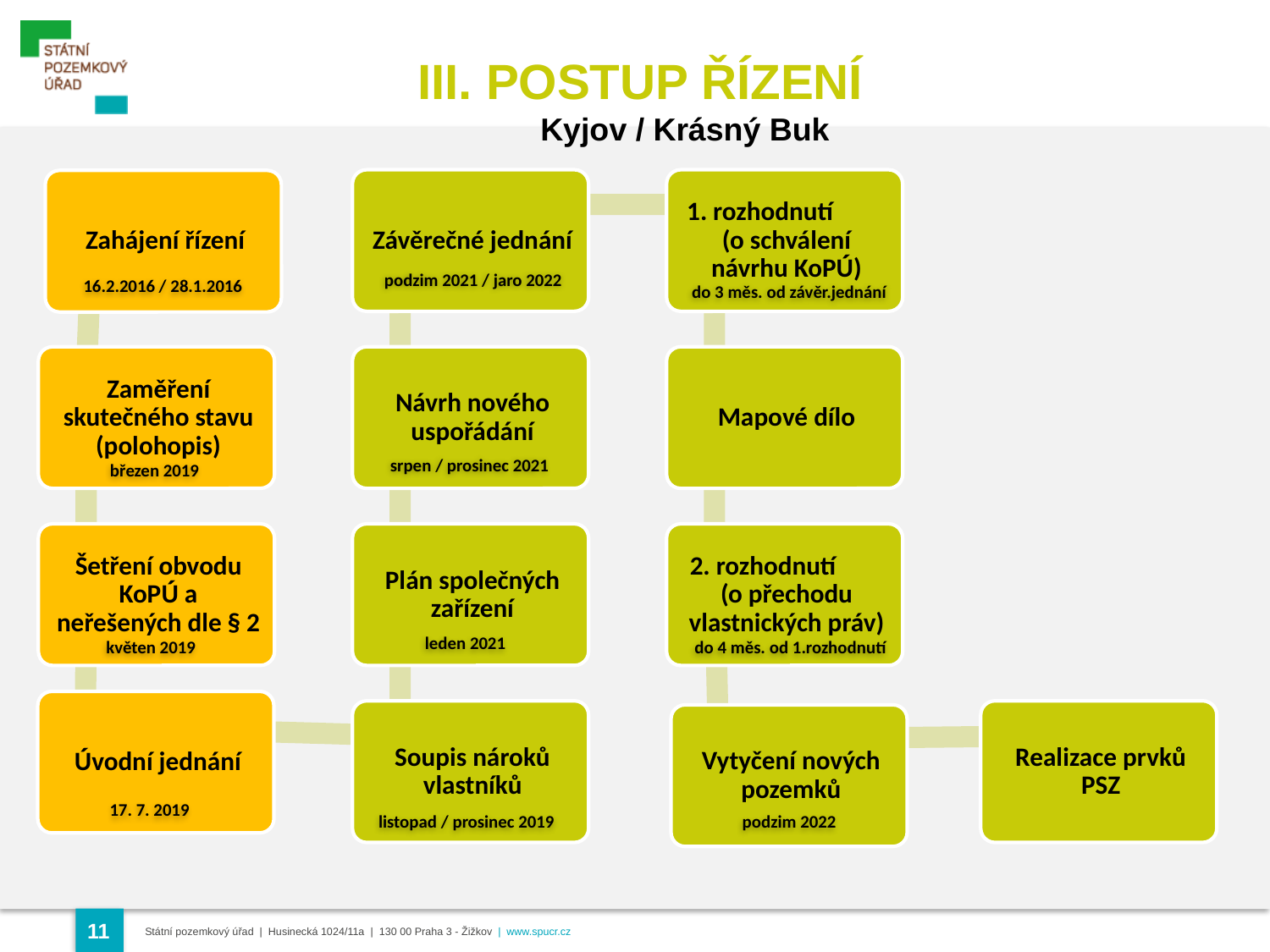

III. POSTUP ŘÍZENÍ
Kyjov / Krásný Buk
Zahájení řízení
Zaměření skutečného stavu (polohopis)
Šetření obvodu KoPÚ a neřešených dle § 2
Úvodní jednání
Soupis nároků vlastníků
Plán společných zařízení
Návrh nového uspořádání
Závěrečné jednání
1. rozhodnutí          (o schválení návrhu KoPÚ)
Mapové dílo
2. rozhodnutí         (o přechodu vlastnických práv)
Vytyčení nových pozemků
Realizace prvků PSZ
podzim 2021 / jaro 2022
16.2.2016 / 28.1.2016
do 3 měs. od závěr.jednání
srpen / prosinec 2021
březen 2019
leden 2021
květen 2019
do 4 měs. od 1.rozhodnutí
17. 7. 2019
listopad / prosinec 2019
podzim 2022